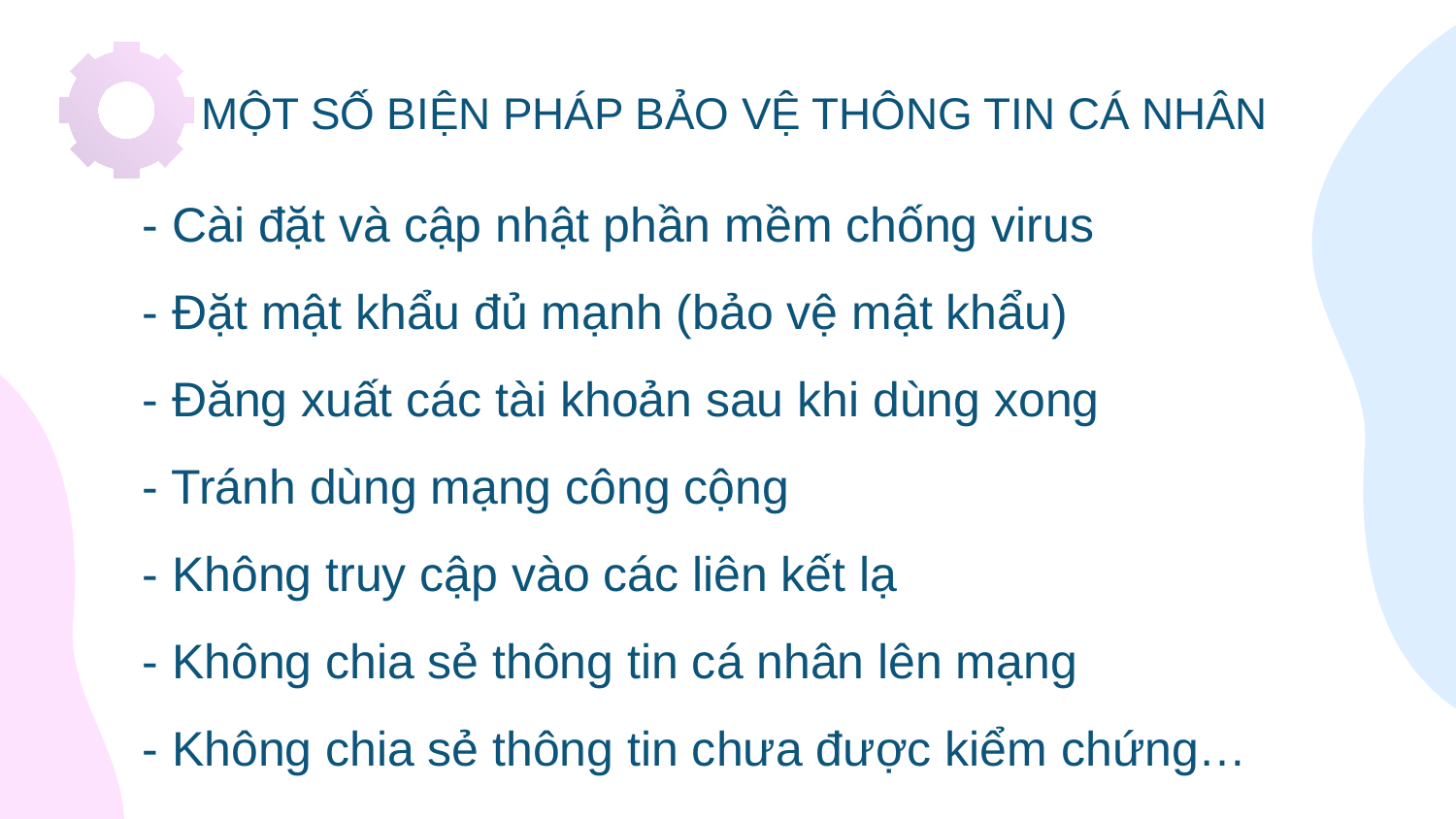

MỘT SỐ BIỆN PHÁP BẢO VỆ THÔNG TIN CÁ NHÂN
# - Cài đặt và cập nhật phần mềm chống virus - Đặt mật khẩu đủ mạnh (bảo vệ mật khẩu) - Đăng xuất các tài khoản sau khi dùng xong - Tránh dùng mạng công cộng - Không truy cập vào các liên kết lạ - Không chia sẻ thông tin cá nhân lên mạng - Không chia sẻ thông tin chưa được kiểm chứng…